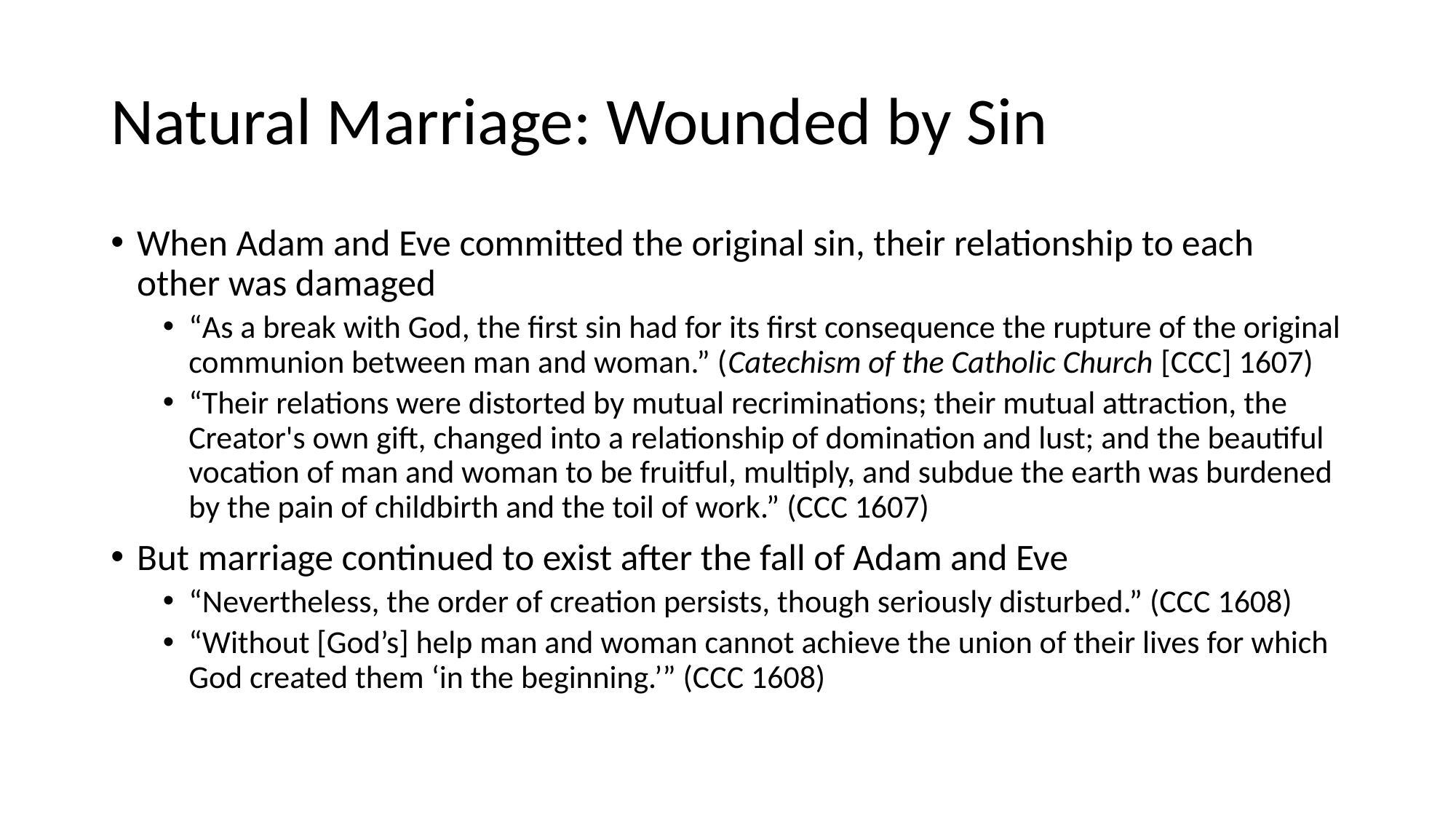

# Natural Marriage: Wounded by Sin
When Adam and Eve committed the original sin, their relationship to each other was damaged
“As a break with God, the first sin had for its first consequence the rupture of the original communion between man and woman.” (Catechism of the Catholic Church [CCC] 1607)
“Their relations were distorted by mutual recriminations; their mutual attraction, the Creator's own gift, changed into a relationship of domination and lust; and the beautiful vocation of man and woman to be fruitful, multiply, and subdue the earth was burdened by the pain of childbirth and the toil of work.” (CCC 1607)
But marriage continued to exist after the fall of Adam and Eve
“Nevertheless, the order of creation persists, though seriously disturbed.” (CCC 1608)
“Without [God’s] help man and woman cannot achieve the union of their lives for which God created them ‘in the beginning.’” (CCC 1608)